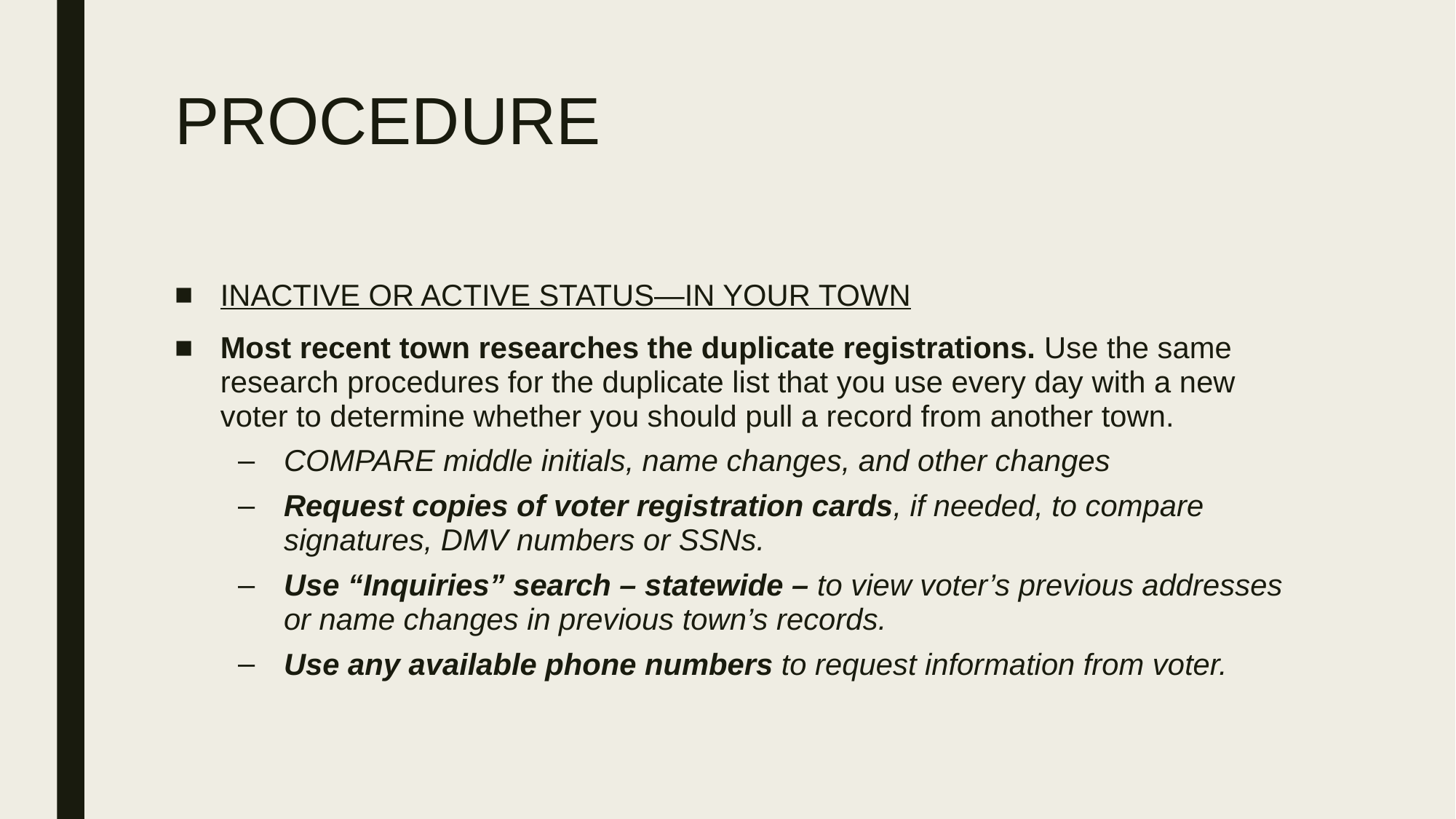

# PROCEDURE
INACTIVE OR ACTIVE STATUS—IN YOUR TOWN
Most recent town researches the duplicate registrations. Use the same research procedures for the duplicate list that you use every day with a new voter to determine whether you should pull a record from another town.
COMPARE middle initials, name changes, and other changes
Request copies of voter registration cards, if needed, to compare signatures, DMV numbers or SSNs.
Use “Inquiries” search – statewide – to view voter’s previous addresses or name changes in previous town’s records.
Use any available phone numbers to request information from voter.